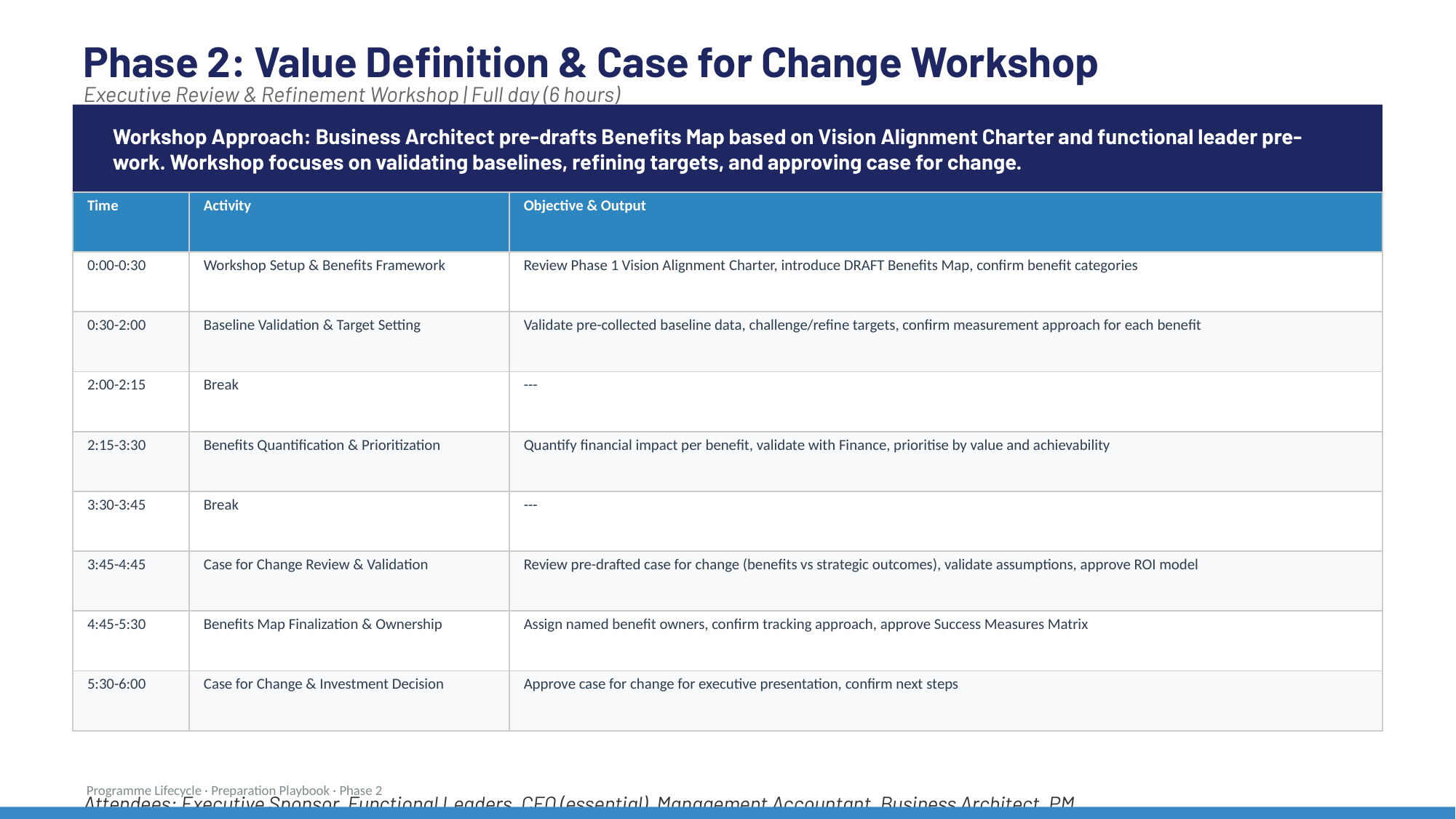

Phase 2: Value Definition & Case for Change Workshop
Executive Review & Refinement Workshop | Full day (6 hours)

Workshop Approach: Business Architect pre-drafts Benefits Map based on Vision Alignment Charter and functional leader pre-work. Workshop focuses on validating baselines, refining targets, and approving case for change.
| Time | Activity | Objective & Output |
| --- | --- | --- |
| 0:00-0:30 | Workshop Setup & Benefits Framework | Review Phase 1 Vision Alignment Charter, introduce DRAFT Benefits Map, confirm benefit categories |
| 0:30-2:00 | Baseline Validation & Target Setting | Validate pre-collected baseline data, challenge/refine targets, confirm measurement approach for each benefit |
| 2:00-2:15 | Break | --- |
| 2:15-3:30 | Benefits Quantification & Prioritization | Quantify financial impact per benefit, validate with Finance, prioritise by value and achievability |
| 3:30-3:45 | Break | --- |
| 3:45-4:45 | Case for Change Review & Validation | Review pre-drafted case for change (benefits vs strategic outcomes), validate assumptions, approve ROI model |
| 4:45-5:30 | Benefits Map Finalization & Ownership | Assign named benefit owners, confirm tracking approach, approve Success Measures Matrix |
| 5:30-6:00 | Case for Change & Investment Decision | Approve case for change for executive presentation, confirm next steps |
Programme Lifecycle · Preparation Playbook · Phase 2
Attendees: Executive Sponsor, Functional Leaders, CFO (essential), Management Accountant, Business Architect, PM